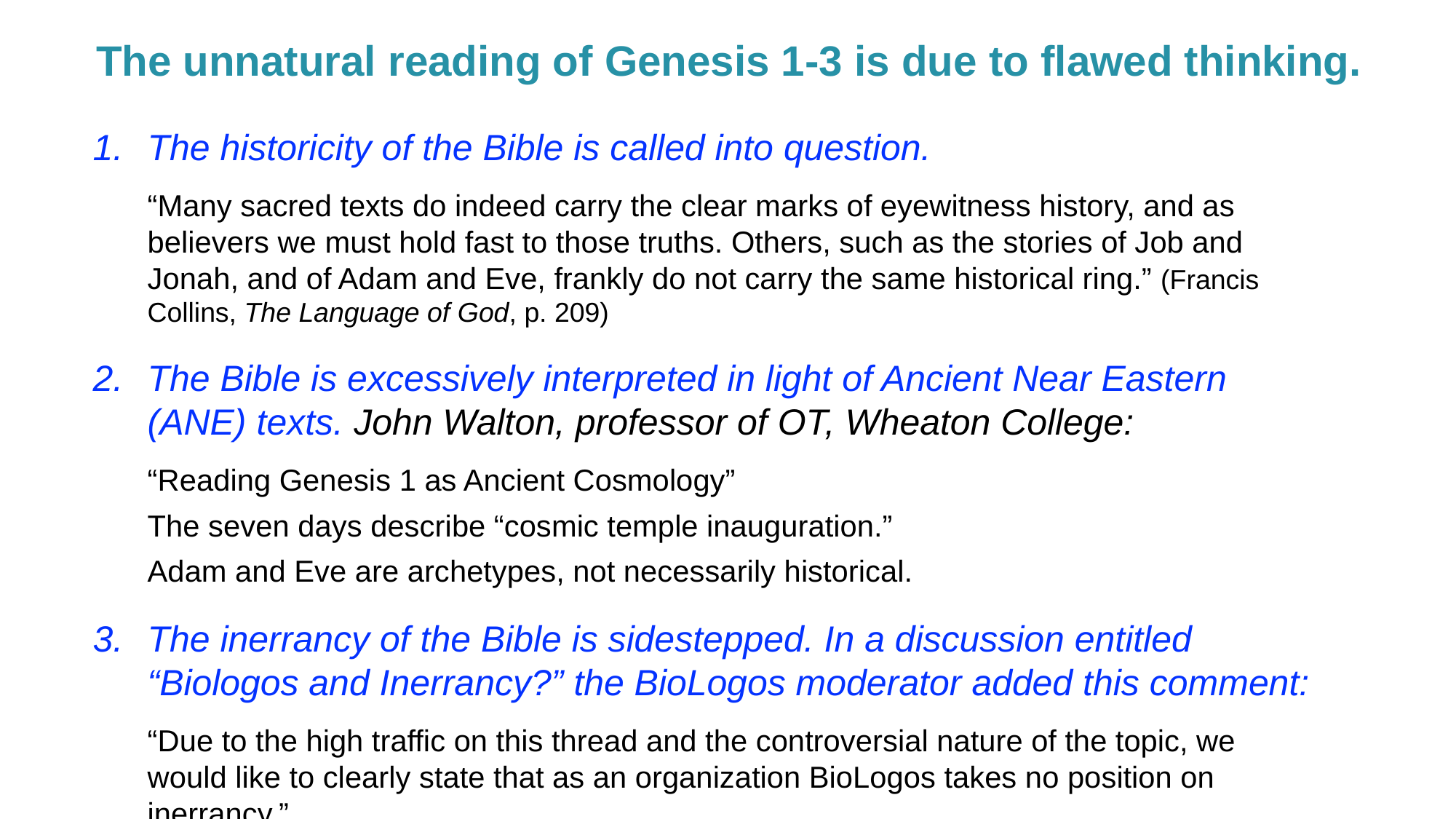

The unnatural reading of Genesis 1-3 is due to flawed thinking.
The historicity of the Bible is called into question.
“Many sacred texts do indeed carry the clear marks of eyewitness history, and as believers we must hold fast to those truths. Others, such as the stories of Job and Jonah, and of Adam and Eve, frankly do not carry the same historical ring.” (Francis Collins, The Language of God, p. 209)
The Bible is excessively interpreted in light of Ancient Near Eastern (ANE) texts. John Walton, professor of OT, Wheaton College:
“Reading Genesis 1 as Ancient Cosmology”
The seven days describe “cosmic temple inauguration.”
Adam and Eve are archetypes, not necessarily historical.
The inerrancy of the Bible is sidestepped. In a discussion entitled “Biologos and Inerrancy?” the BioLogos moderator added this comment:
“Due to the high traffic on this thread and the controversial nature of the topic, we would like to clearly state that as an organization BioLogos takes no position on inerrancy.”